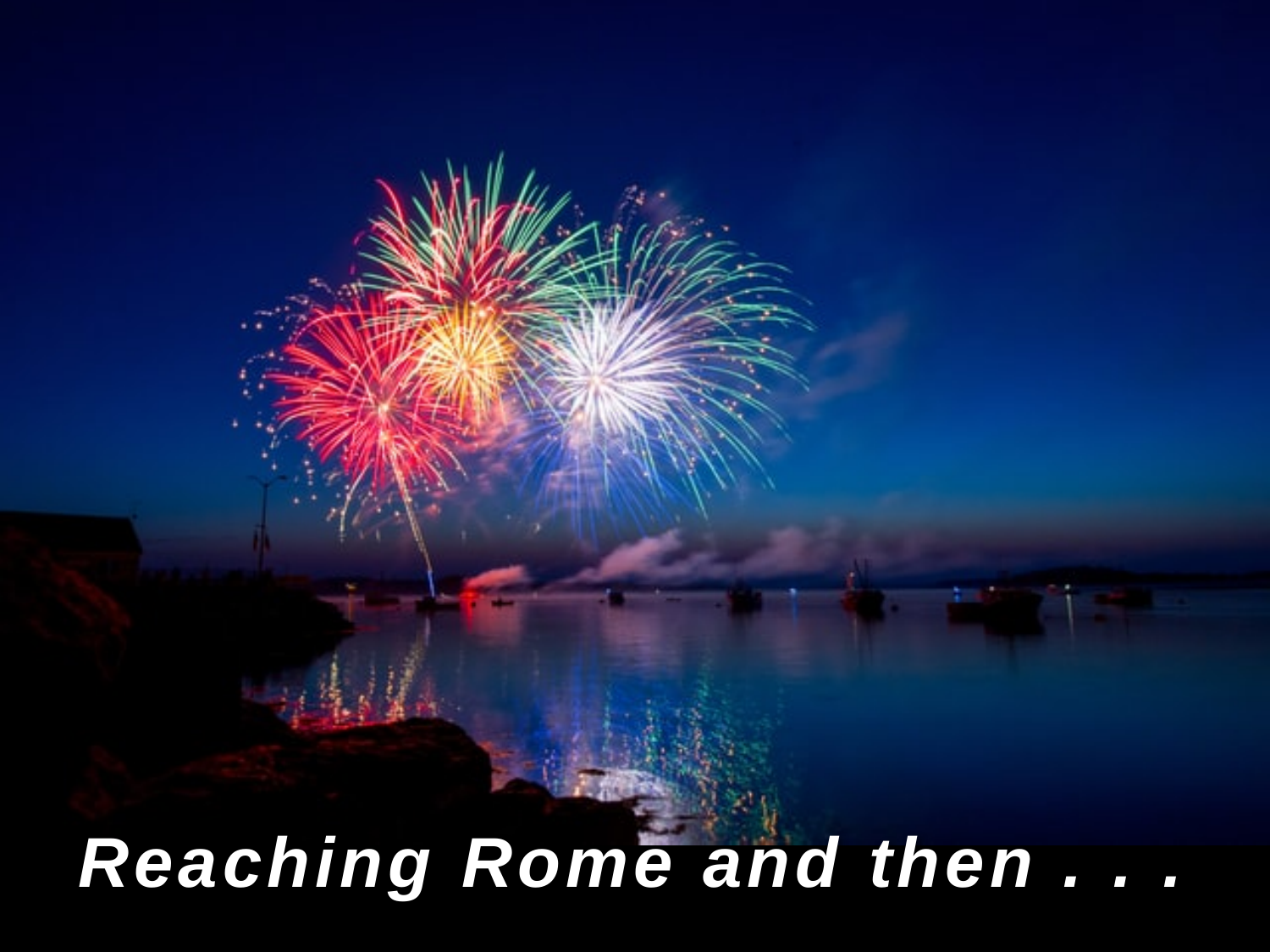

Reaching Rome and then . . .